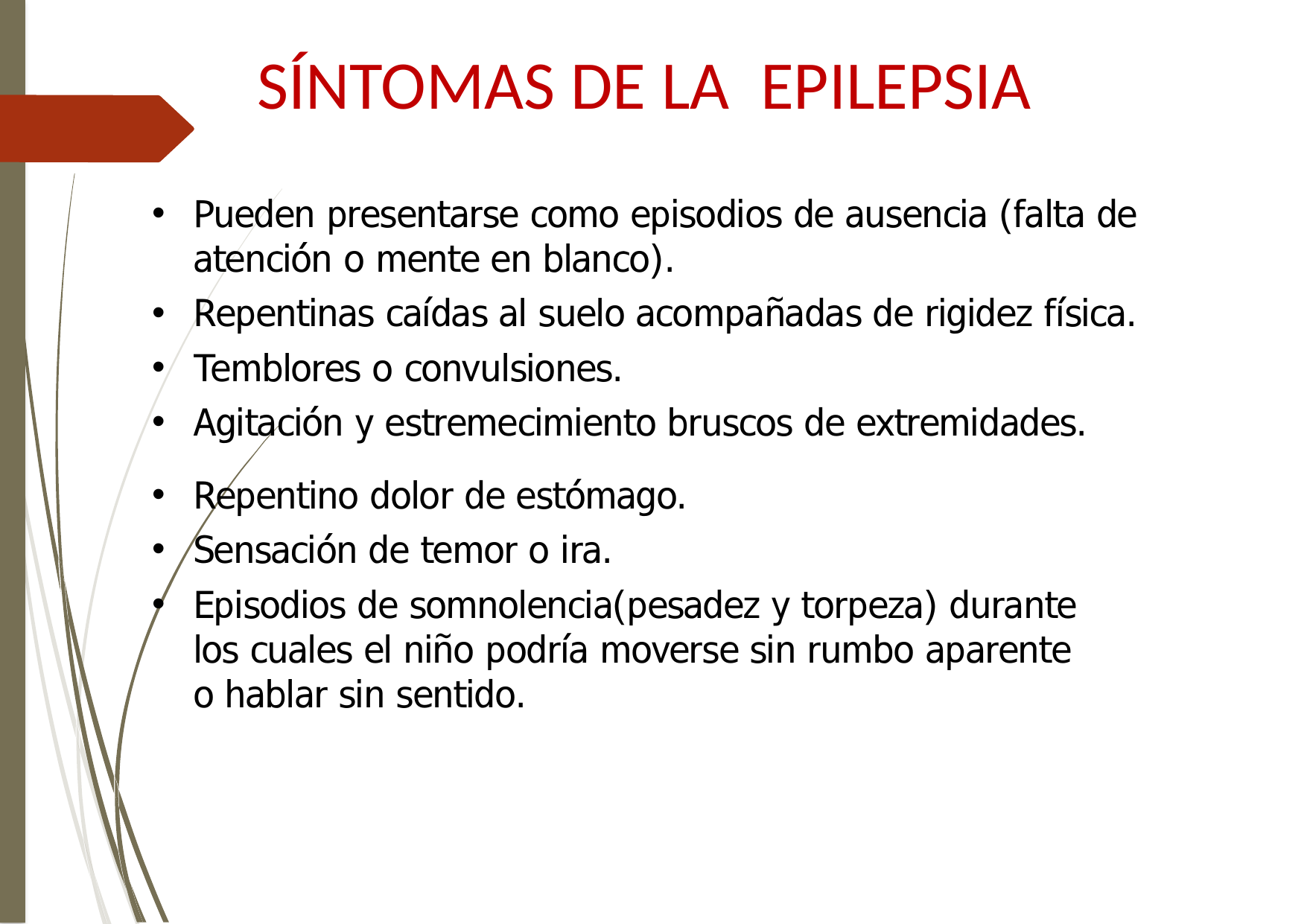

SÍNTOMAS DE LA  EPILEPSIA
Pueden presentarse como episodios de ausencia (falta de atención o mente en blanco).
Repentinas caídas al suelo acompañadas de rigidez física.
Temblores o convulsiones.
Agitación y estremecimiento bruscos de extremidades.
Repentino dolor de estómago.
Sensación de temor o ira.
Episodios de somnolencia(pesadez y torpeza) durante los cuales el niño podría moverse sin rumbo aparente o hablar sin sentido.